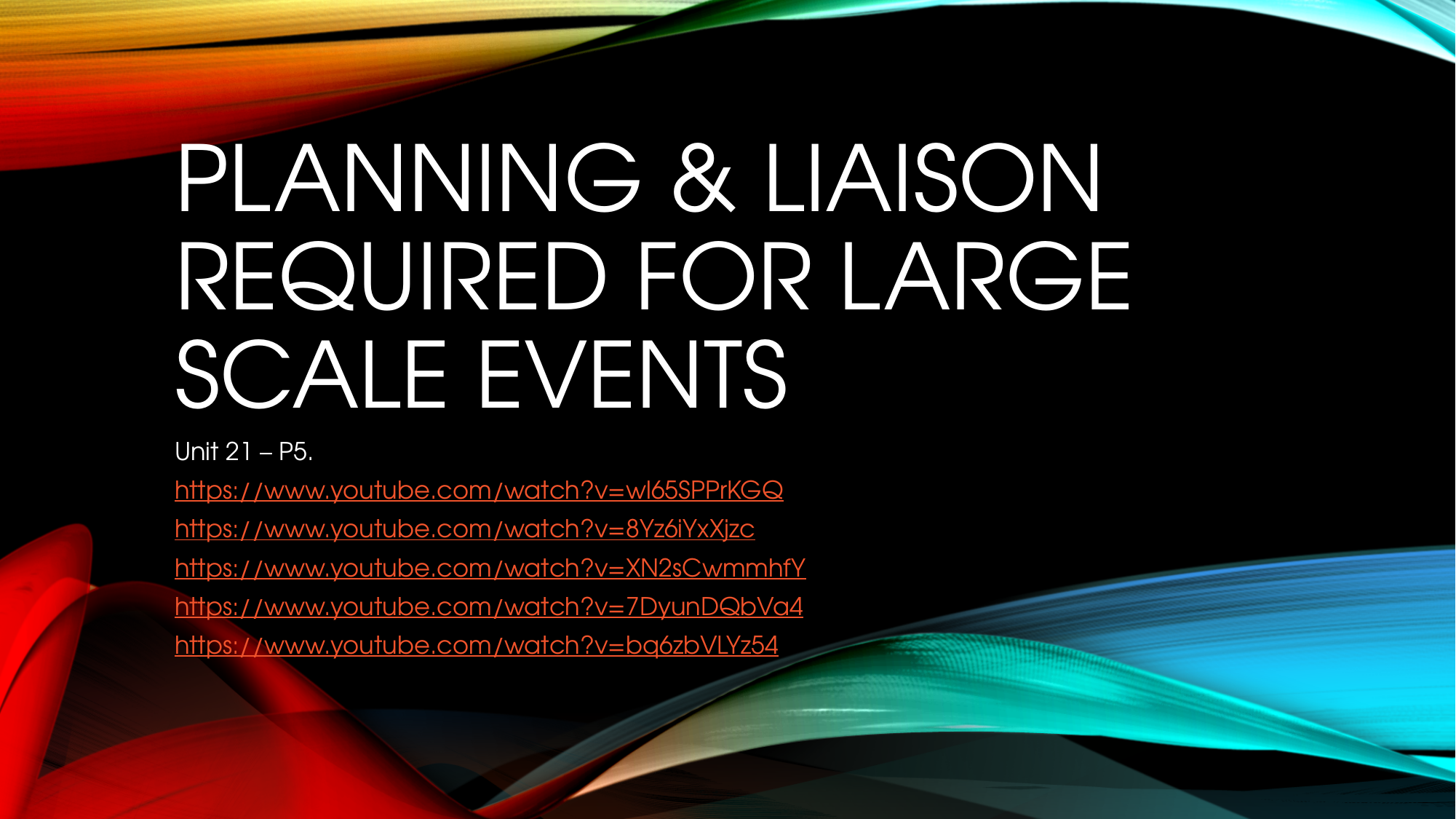

# Planning & Liaison required for large scale events
Unit 21 – P5.
https://www.youtube.com/watch?v=wl65SPPrKGQ
https://www.youtube.com/watch?v=8Yz6iYxXjzc
https://www.youtube.com/watch?v=XN2sCwmmhfY
https://www.youtube.com/watch?v=7DyunDQbVa4
https://www.youtube.com/watch?v=bq6zbVLYz54